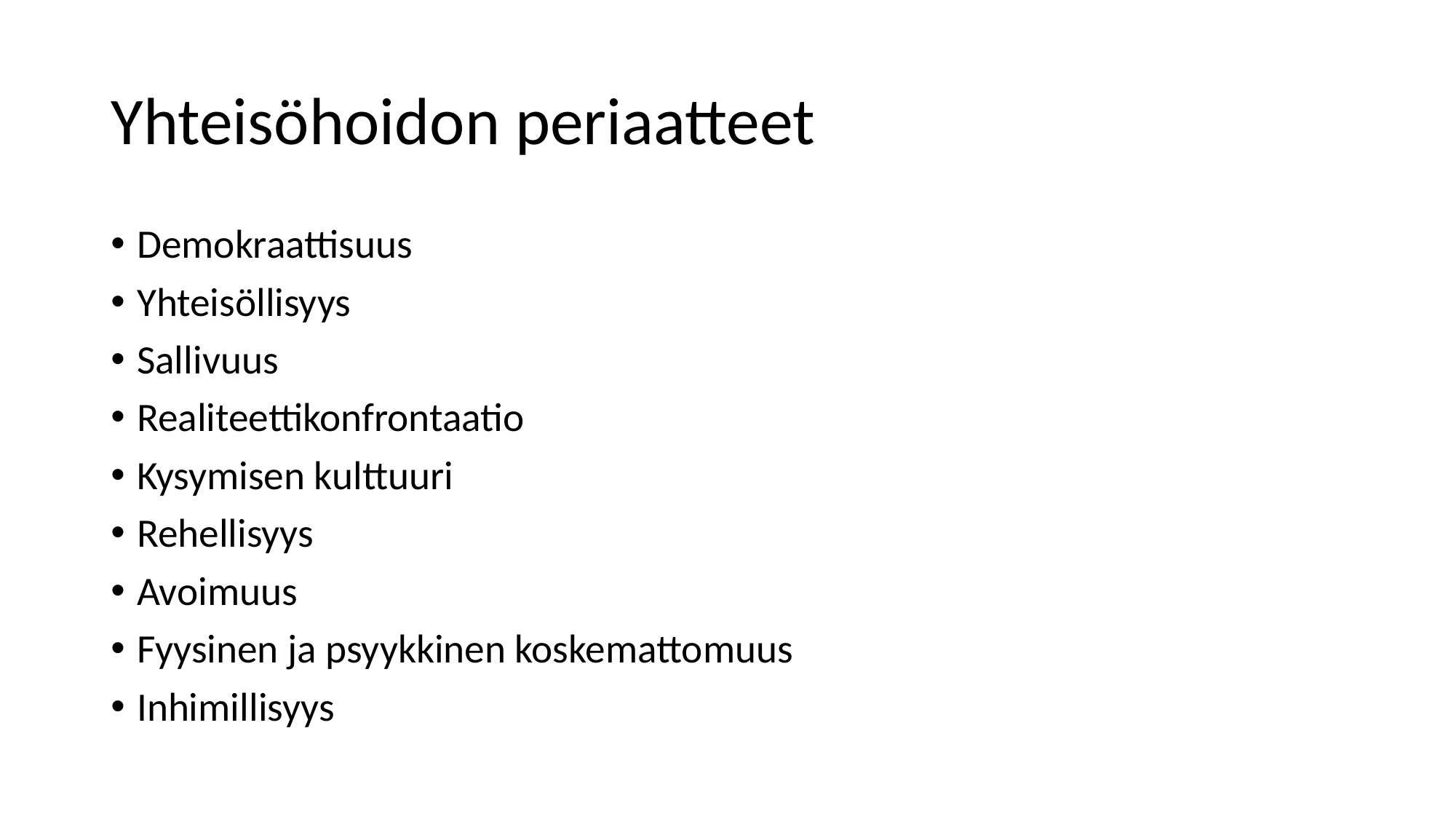

# Yhteisöhoidon periaatteet
Demokraattisuus
Yhteisöllisyys
Sallivuus
Realiteettikonfrontaatio
Kysymisen kulttuuri
Rehellisyys
Avoimuus
Fyysinen ja psyykkinen koskemattomuus
Inhimillisyys